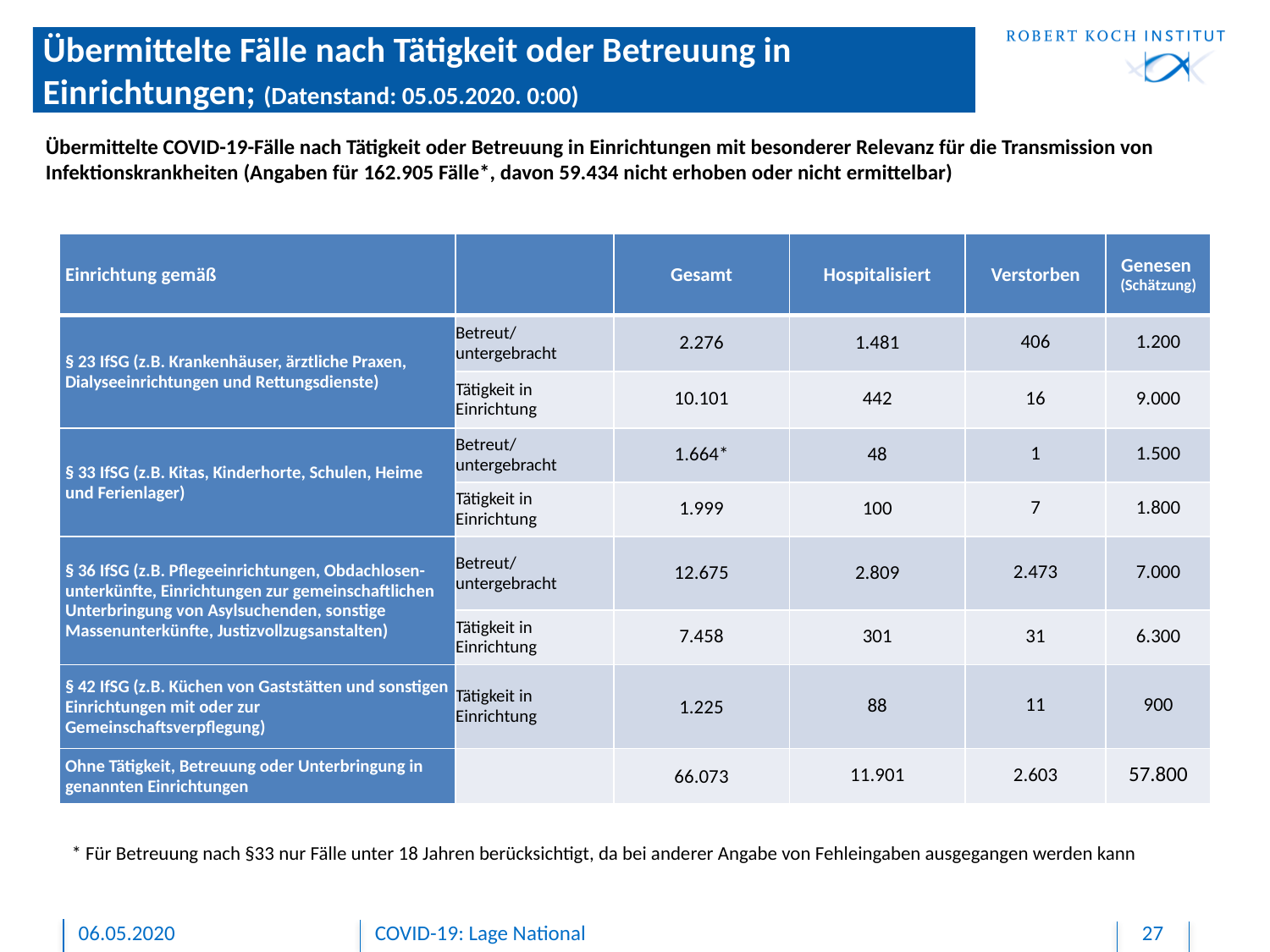

# Übermittelte Fälle nach Tätigkeit oder Betreuung in Einrichtungen; (Datenstand: 05.05.2020. 0:00)
Übermittelte COVID-19-Fälle nach Tätigkeit oder Betreuung in Einrichtungen mit besonderer Relevanz für die Transmission von Infektionskrankheiten (Angaben für 162.905 Fälle*, davon 59.434 nicht erhoben oder nicht ermittelbar)
| Einrichtung gemäß |  | Gesamt | Hospitalisiert | Verstorben | Genesen (Schätzung) |
| --- | --- | --- | --- | --- | --- |
| § 23 IfSG (z.B. Krankenhäuser, ärztliche Praxen, Dialyseeinrichtungen und Rettungsdienste) | Betreut/ untergebracht | 2.276 | 1.481 | 406 | 1.200 |
|  | Tätigkeit in Einrichtung | 10.101 | 442 | 16 | 9.000 |
| § 33 IfSG (z.B. Kitas, Kinderhorte, Schulen, Heime und Ferienlager) | Betreut/ untergebracht | 1.664\* | 48 | 1 | 1.500 |
|  | Tätigkeit in Einrichtung | 1.999 | 100 | 7 | 1.800 |
| § 36 IfSG (z.B. Pflegeeinrichtungen, Obdachlosen-unterkünfte, Einrichtungen zur gemeinschaftlichen Unterbringung von Asylsuchenden, sonstige Massenunterkünfte, Justizvollzugsanstalten) | Betreut/ untergebracht | 12.675 | 2.809 | 2.473 | 7.000 |
|  | Tätigkeit in Einrichtung | 7.458 | 301 | 31 | 6.300 |
| § 42 IfSG (z.B. Küchen von Gaststätten und sonstigen Einrichtungen mit oder zur Gemeinschaftsverpflegung) | Tätigkeit in Einrichtung | 1.225 | 88 | 11 | 900 |
| Ohne Tätigkeit, Betreuung oder Unterbringung in genannten Einrichtungen |  | 66.073 | 11.901 | 2.603 | 57.800 |
* Für Betreuung nach §33 nur Fälle unter 18 Jahren berücksichtigt, da bei anderer Angabe von Fehleingaben ausgegangen werden kann
06.05.2020
COVID-19: Lage National
27